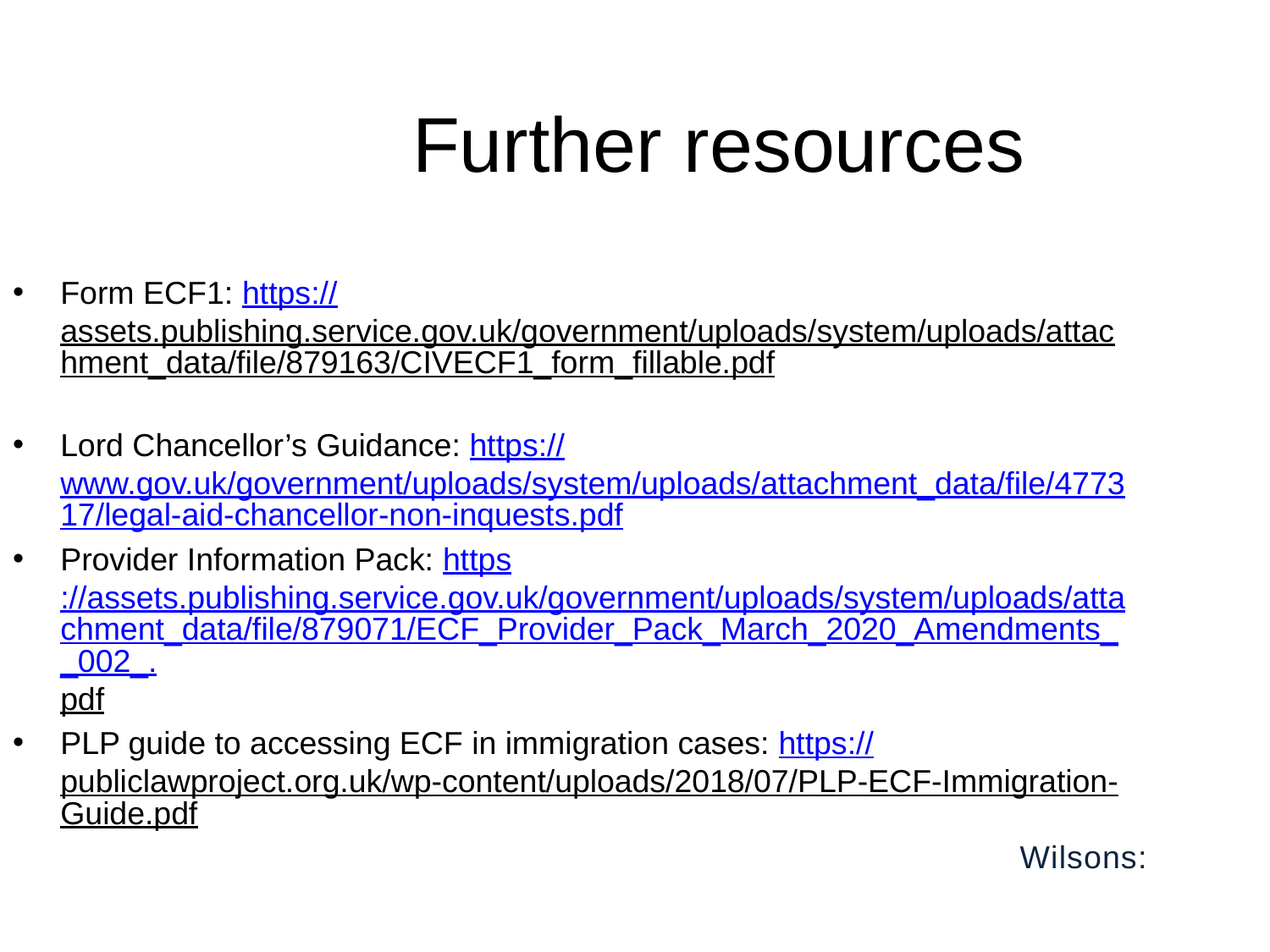

# Further resources
Form ECF1: https://assets.publishing.service.gov.uk/government/uploads/system/uploads/attachment_data/file/879163/CIVECF1_form_fillable.pdf
Lord Chancellor’s Guidance: https://www.gov.uk/government/uploads/system/uploads/attachment_data/file/477317/legal-aid-chancellor-non-inquests.pdf
Provider Information Pack: https://assets.publishing.service.gov.uk/government/uploads/system/uploads/attachment_data/file/879071/ECF_Provider_Pack_March_2020_Amendments__002_.pdf
PLP guide to accessing ECF in immigration cases: https://publiclawproject.org.uk/wp-content/uploads/2018/07/PLP-ECF-Immigration-Guide.pdf
Wilsons: